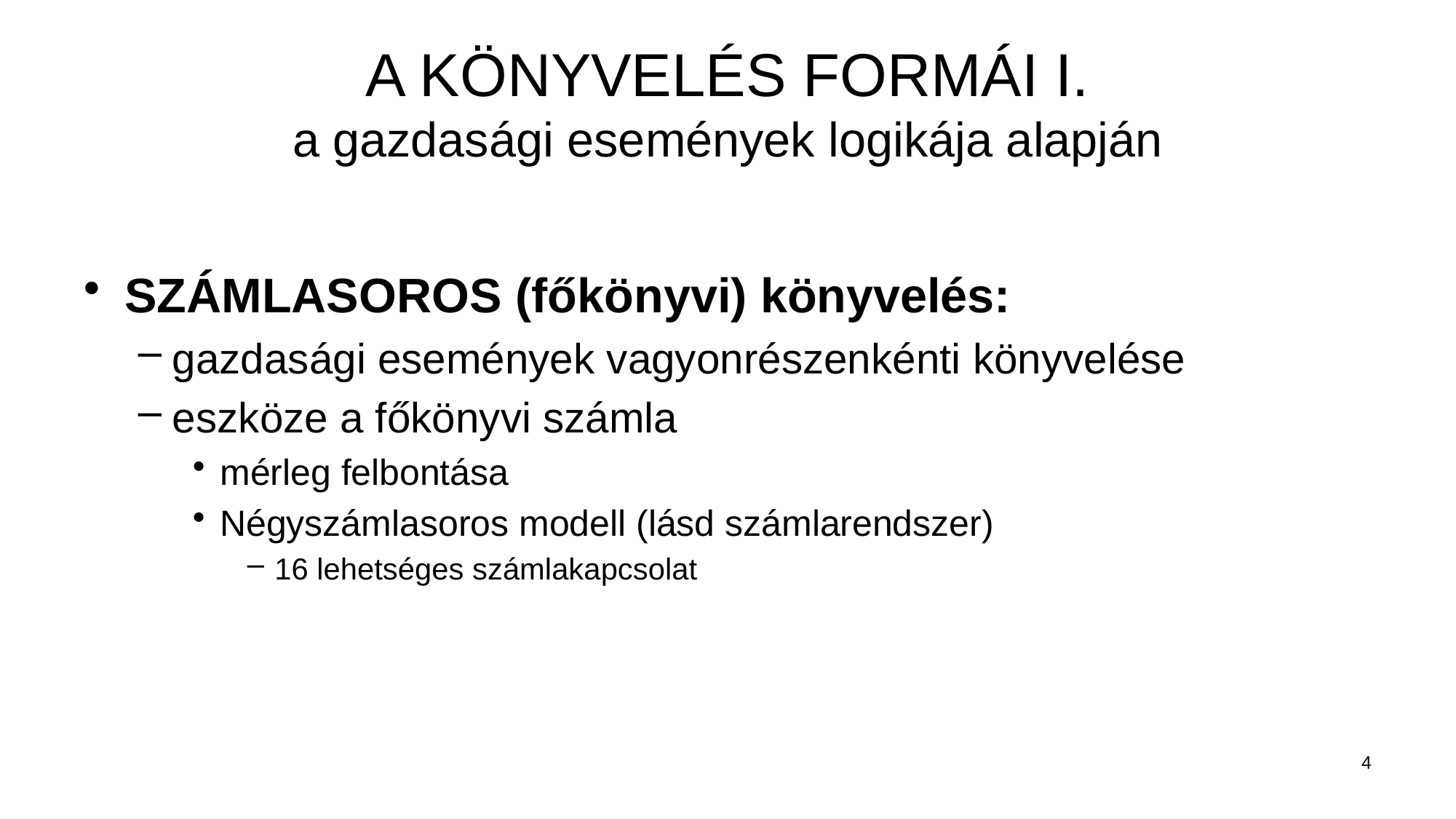

# A KÖNYVELÉS FORMÁI I. a gazdasági események logikája alapján

SZÁMLASOROS (főkönyvi) könyvelés:
gazdasági események vagyonrészenkénti könyvelése
eszköze a főkönyvi számla
mérleg felbontása
Négyszámlasoros modell (lásd számlarendszer)
16 lehetséges számlakapcsolat

4